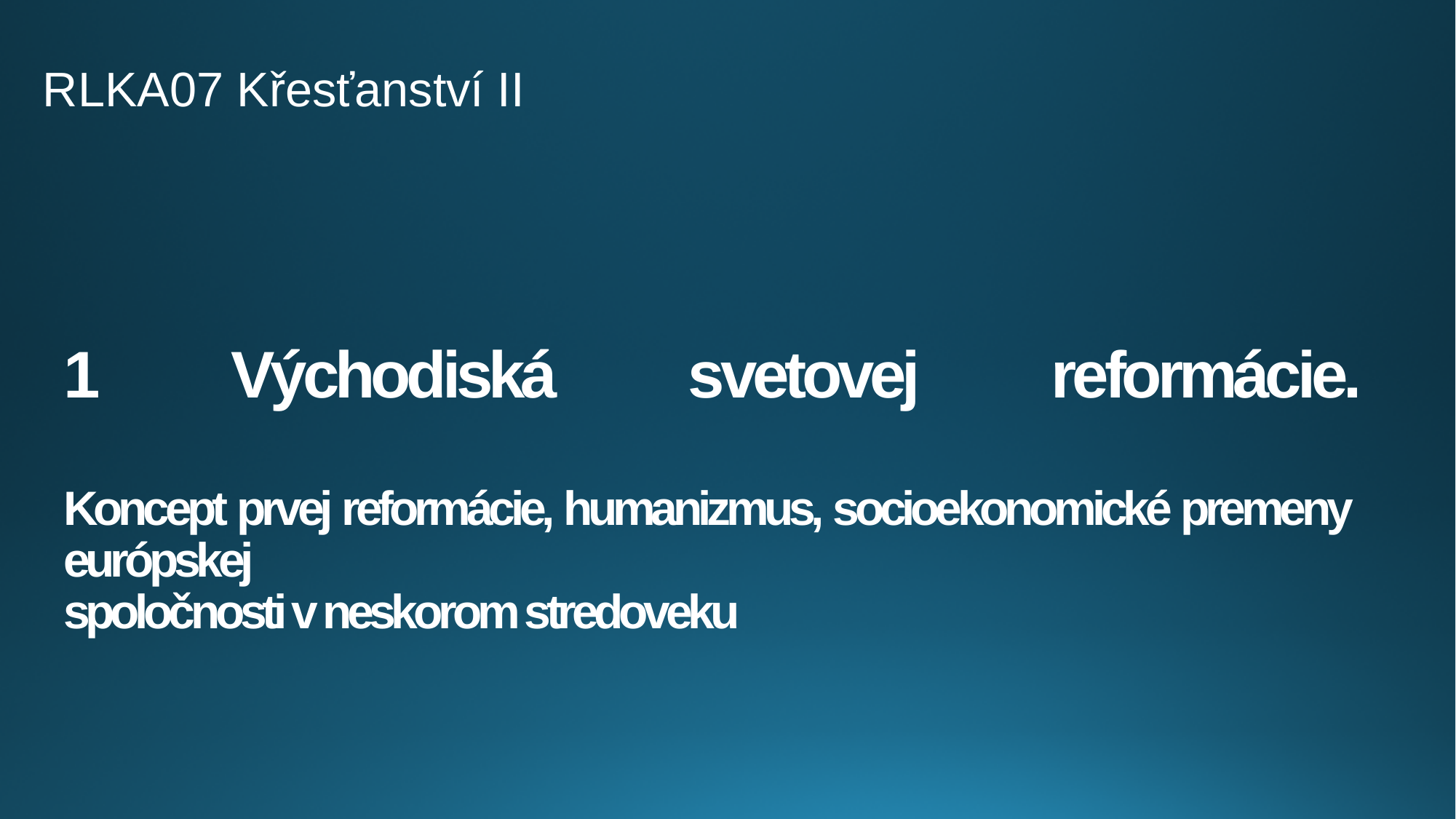

RLKA07 Křesťanství II
# 1 Východiská svetovej reformácie. Koncept prvej reformácie, humanizmus, socioekonomické premeny  európskej spoločnosti v neskorom stredoveku